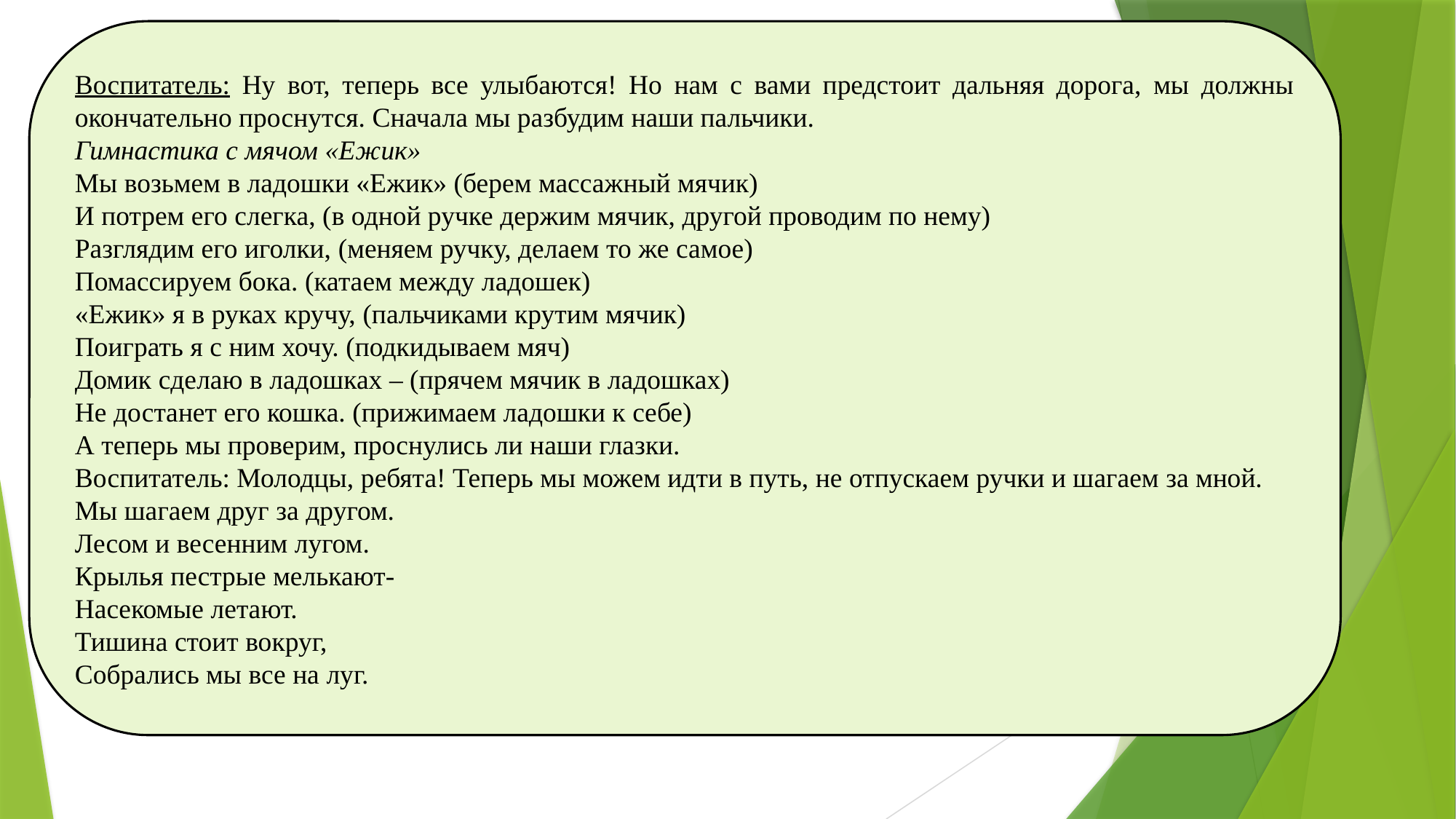

Воспитатель: Ну вот, теперь все улыбаются! Но нам с вами предстоит дальняя дорога, мы должны окончательно проснутся. Сначала мы разбудим наши пальчики.
Гимнастика с мячом «Ежик»
Мы возьмем в ладошки «Ежик» (берем массажный мячик)
И потрем его слегка, (в одной ручке держим мячик, другой проводим по нему)
Разглядим его иголки, (меняем ручку, делаем то же самое)
Помассируем бока. (катаем между ладошек)
«Ежик» я в руках кручу, (пальчиками крутим мячик)
Поиграть я с ним хочу. (подкидываем мяч)
Домик сделаю в ладошках – (прячем мячик в ладошках)
Не достанет его кошка. (прижимаем ладошки к себе)
А теперь мы проверим, проснулись ли наши глазки.
Воспитатель: Молодцы, ребята! Теперь мы можем идти в путь, не отпускаем ручки и шагаем за мной.
Мы шагаем друг за другом.
Лесом и весенним лугом.
Крылья пестрые мелькают-
Насекомые летают.
Тишина стоит вокруг,
Собрались мы все на луг.